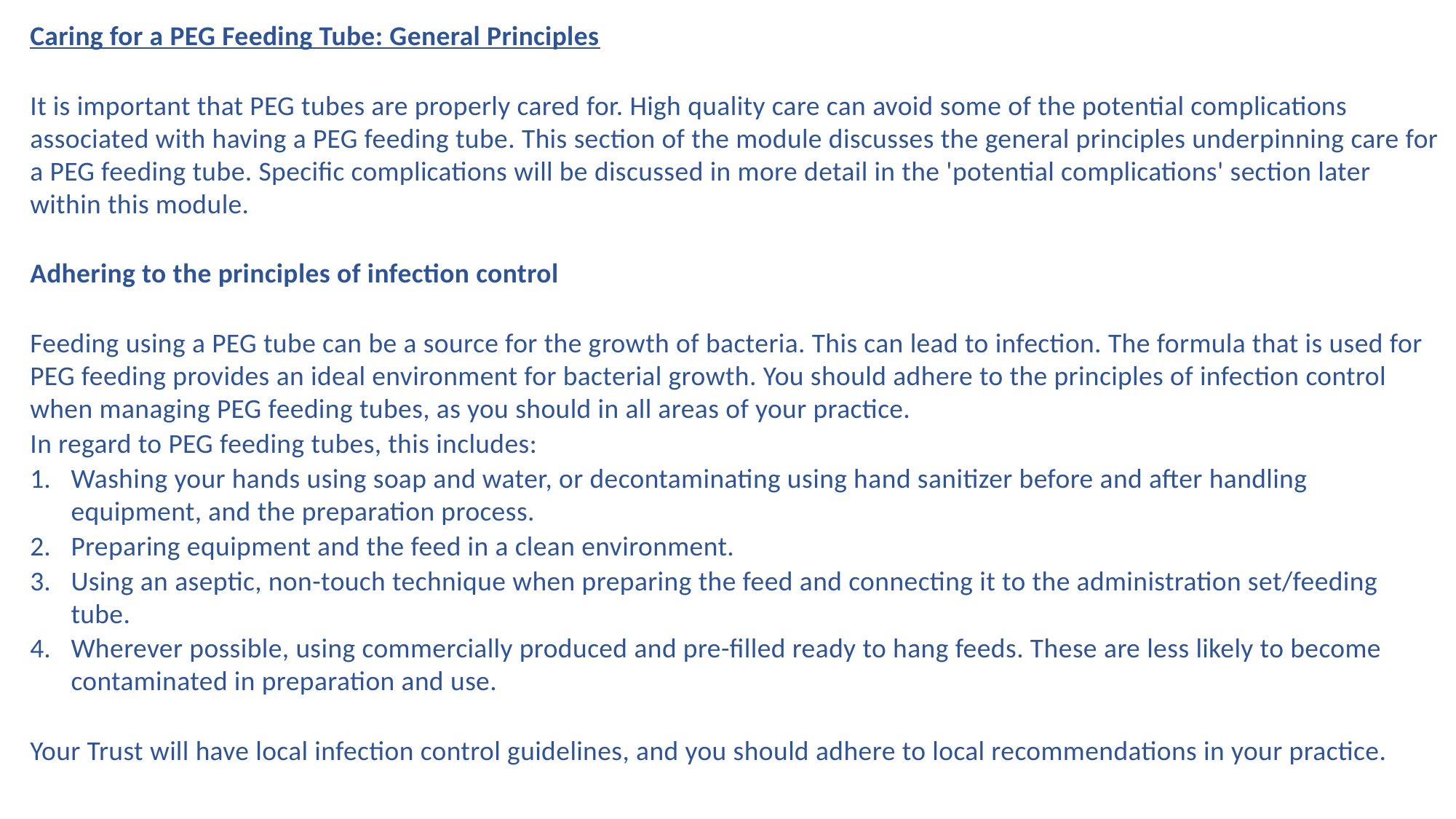

Caring for a PEG Feeding Tube: General Principles

It is important that PEG tubes are properly cared for. High quality care can avoid some of the potential complications associated with having a PEG feeding tube. This section of the module discusses the general principles underpinning care for a PEG feeding tube. Specific complications will be discussed in more detail in the 'potential complications' section later within this module.

Adhering to the principles of infection control

Feeding using a PEG tube can be a source for the growth of bacteria. This can lead to infection. The formula that is used for PEG feeding provides an ideal environment for bacterial growth. You should adhere to the principles of infection control when managing PEG feeding tubes, as you should in all areas of your practice.
In regard to PEG feeding tubes, this includes:
Washing your hands using soap and water, or decontaminating using hand sanitizer before and after handling equipment, and the preparation process.
Preparing equipment and the feed in a clean environment.
Using an aseptic, non-touch technique when preparing the feed and connecting it to the administration set/feeding tube.
Wherever possible, using commercially produced and pre-filled ready to hang feeds. These are less likely to become contaminated in preparation and use.

Your Trust will have local infection control guidelines, and you should adhere to local recommendations in your practice.